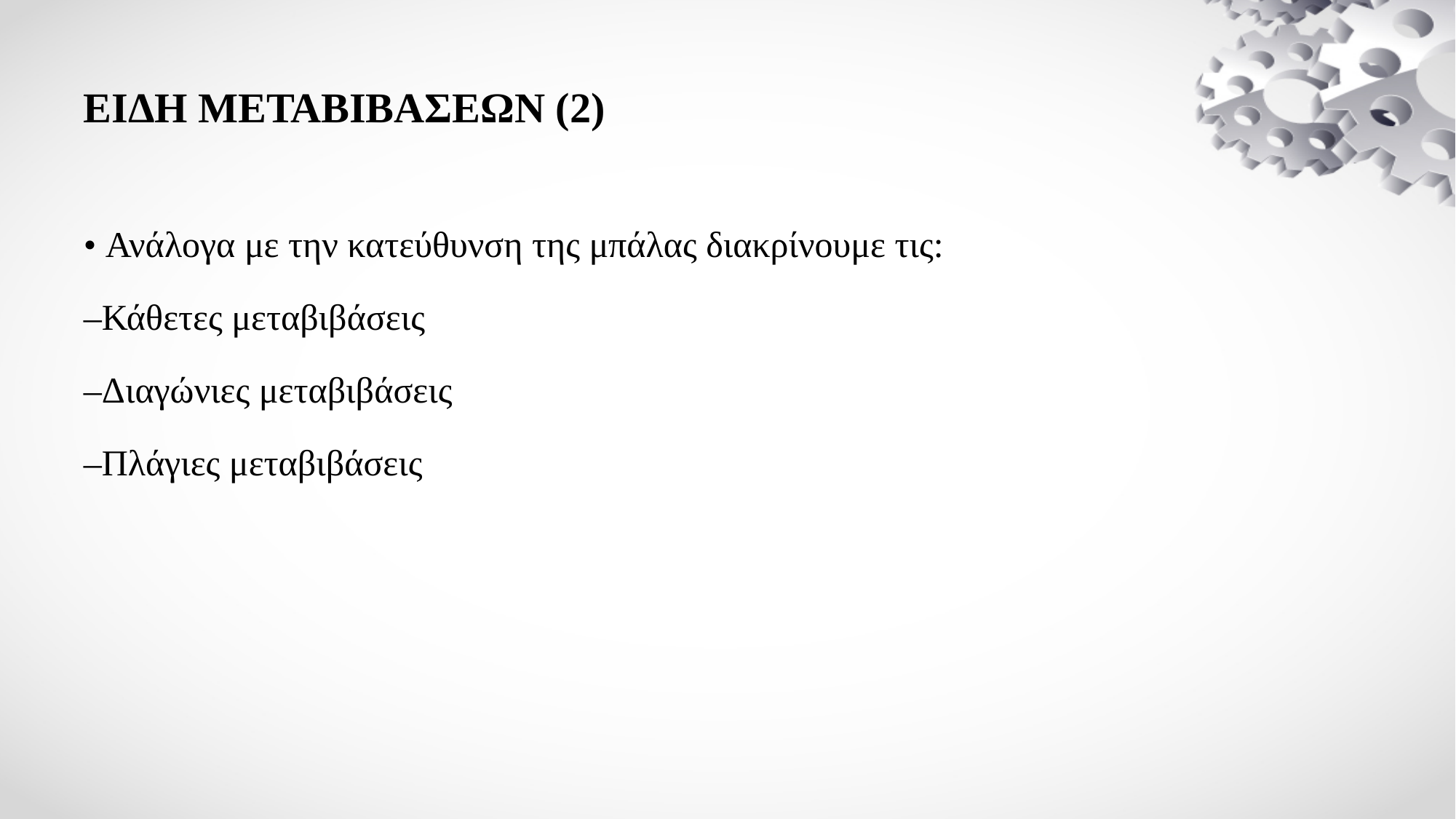

# ΕΙΔΗ ΜΕΤΑΒΙΒΑΣΕΩΝ (2)
• Ανάλογα με την κατεύθυνση της μπάλας διακρίνουμε τις:
–Κάθετες μεταβιβάσεις
–Διαγώνιες μεταβιβάσεις
–Πλάγιες μεταβιβάσεις